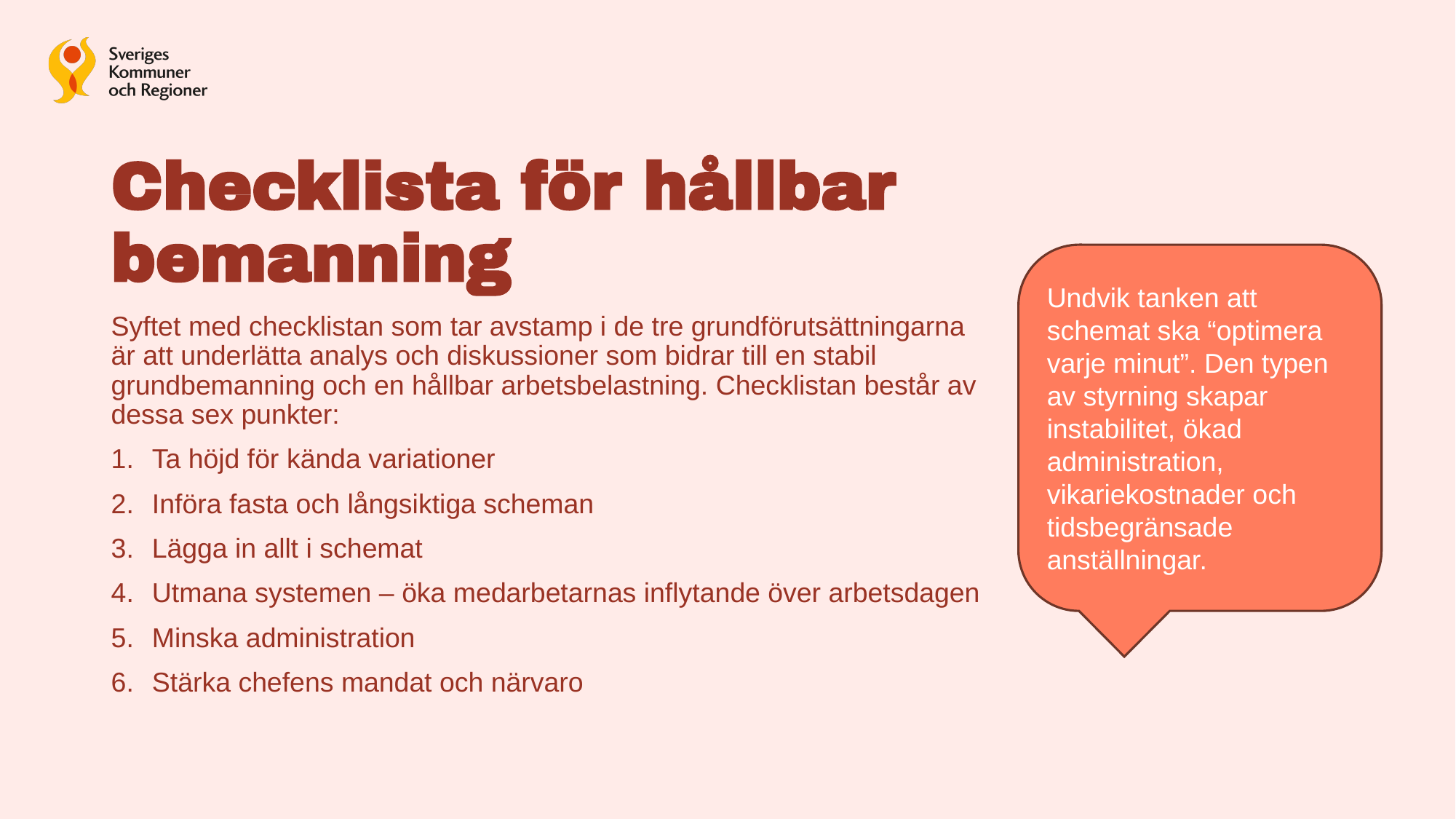

Checklista för hållbar bemanning
Undvik tanken att schemat ska “optimera varje minut”. Den typen av styrning skapar instabilitet, ökad administration, vikariekostnader och tidsbegränsade anställningar.
Syftet med checklistan som tar avstamp i de tre grundförutsättningarna är att underlätta analys och diskussioner som bidrar till en stabil grundbemanning och en hållbar arbetsbelastning. Checklistan består av dessa sex punkter:
Ta höjd för kända variationer
Införa fasta och långsiktiga scheman
Lägga in allt i schemat
Utmana systemen – öka medarbetarnas inflytande över arbetsdagen
Minska administration
Stärka chefens mandat och närvaro